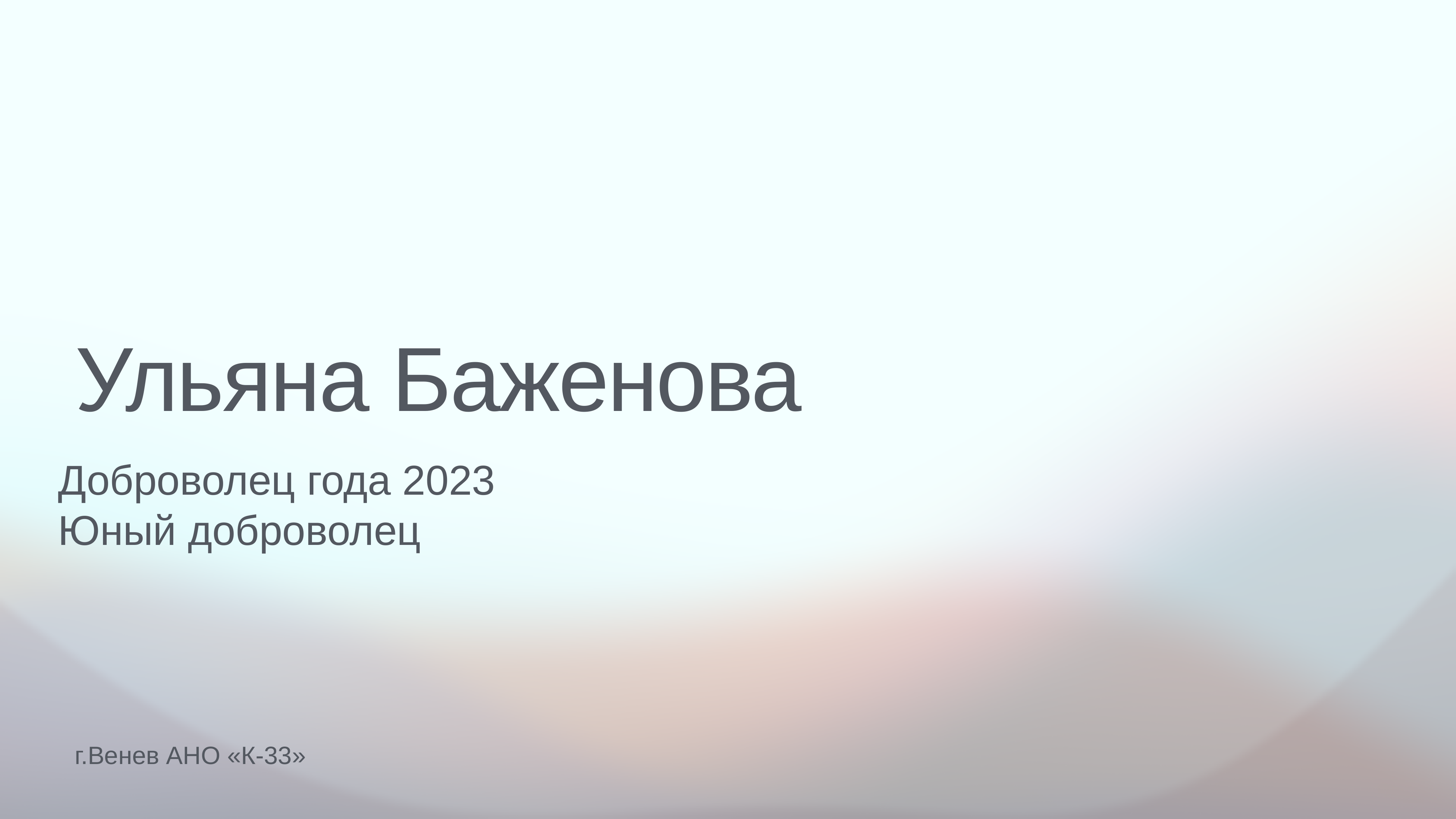

# Ульяна Баженова
Доброволец года 2023
Юный доброволец
г.Венев АНО «К-33»